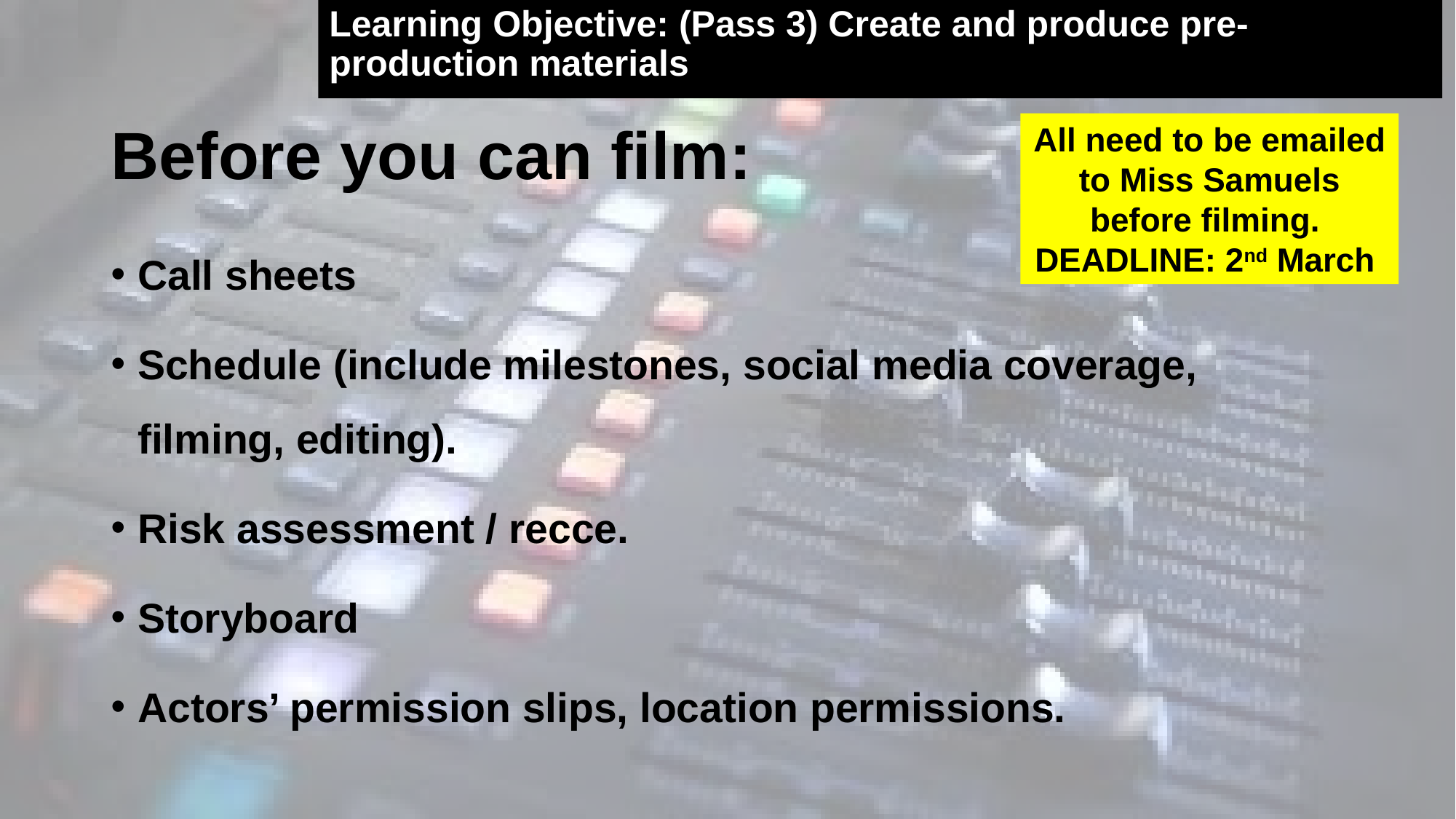

Learning Objective: (Pass 3) Create and produce pre-production materials

# Before you can film:
All need to be emailed to Miss Samuels before filming.
DEADLINE: 2nd March
Call sheets
Schedule (include milestones, social media coverage, filming, editing).
Risk assessment / recce.
Storyboard
Actors’ permission slips, location permissions.